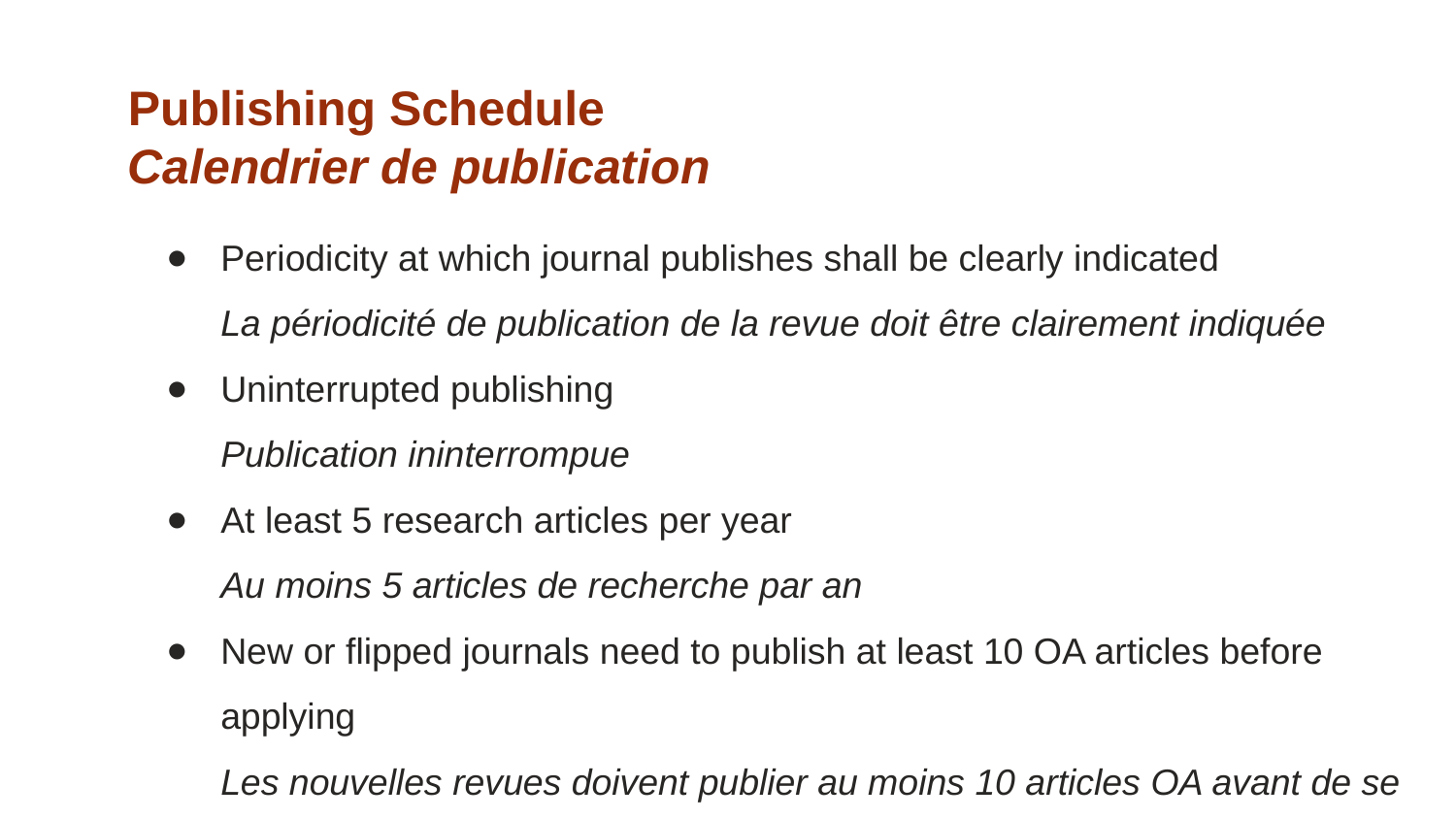

# Publishing Schedule Calendrier de publication
Periodicity at which journal publishes shall be clearly indicated
La périodicité de publication de la revue doit être clairement indiquée
Uninterrupted publishing
Publication ininterrompue
At least 5 research articles per year
Au moins 5 articles de recherche par an
New or flipped journals need to publish at least 10 OA articles before applying
Les nouvelles revues doivent publier au moins 10 articles OA avant de se porter candidates